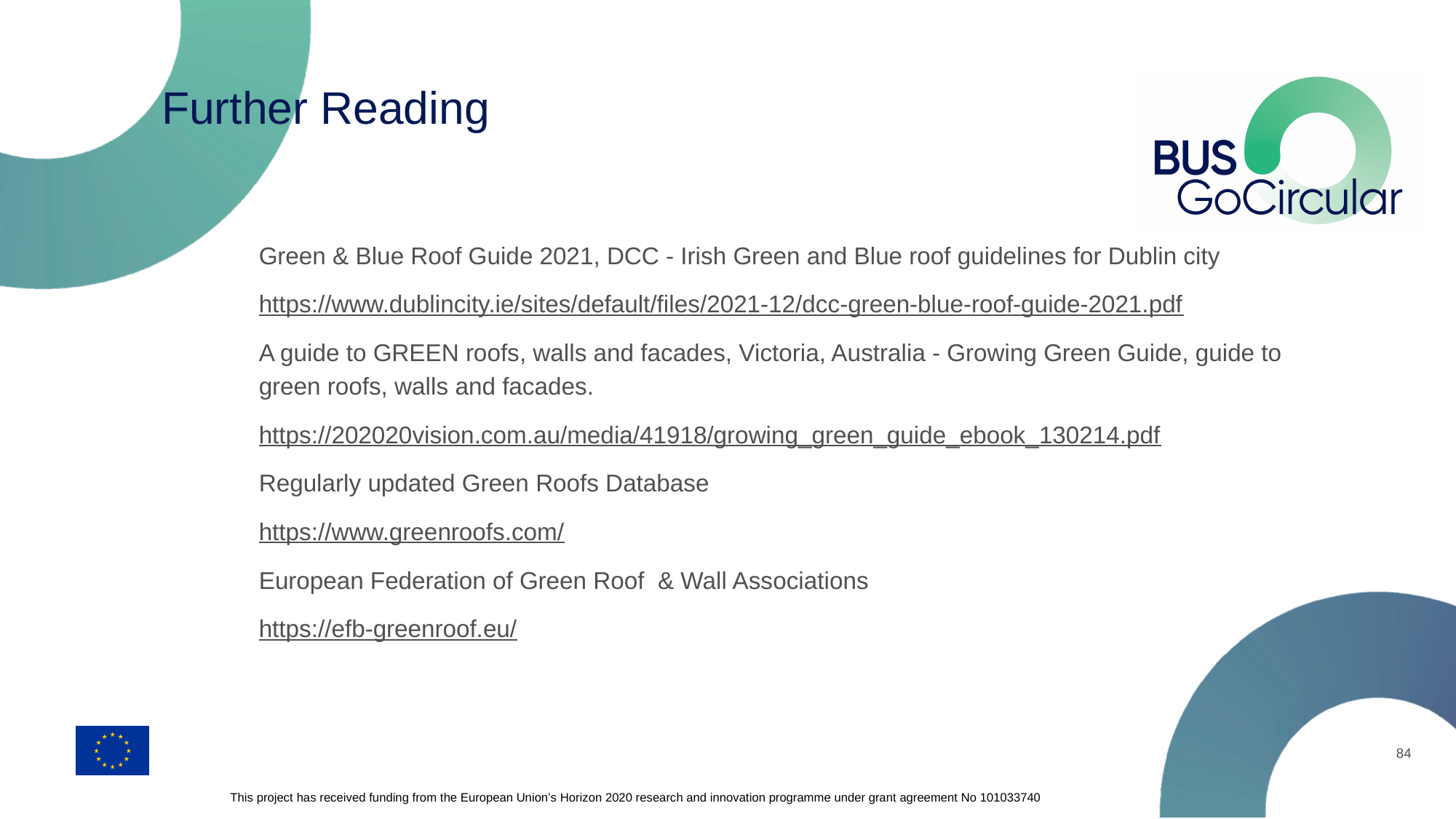

# Further Reading
Green & Blue Roof Guide 2021, DCC - Irish Green and Blue roof guidelines for Dublin city
https://www.dublincity.ie/sites/default/files/2021-12/dcc-green-blue-roof-guide-2021.pdf
A guide to GREEN roofs, walls and facades, Victoria, Australia - Growing Green Guide, guide to green roofs, walls and facades.
https://202020vision.com.au/media/41918/growing_green_guide_ebook_130214.pdf
Regularly updated Green Roofs Database
https://www.greenroofs.com/
European Federation of Green Roof  & Wall Associations
https://efb-greenroof.eu/

84